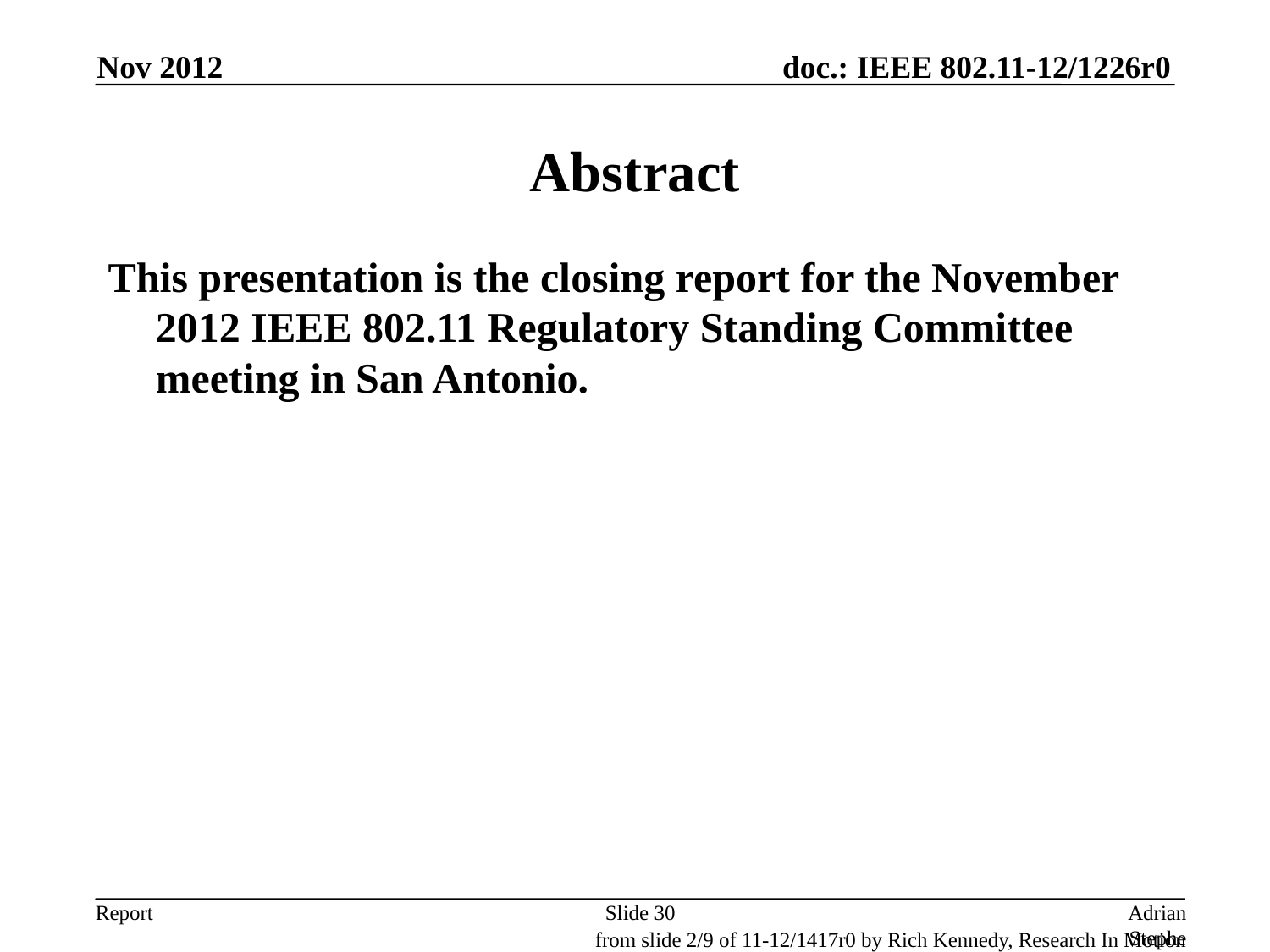

Nov 2012
# Abstract
This presentation is the closing report for the November 2012 IEEE 802.11 Regulatory Standing Committee meeting in San Antonio.
Slide 30
Adrian Stephens, Intel Corporation
from slide 2/9 of 11-12/1417r0 by Rich Kennedy, Research In Motion